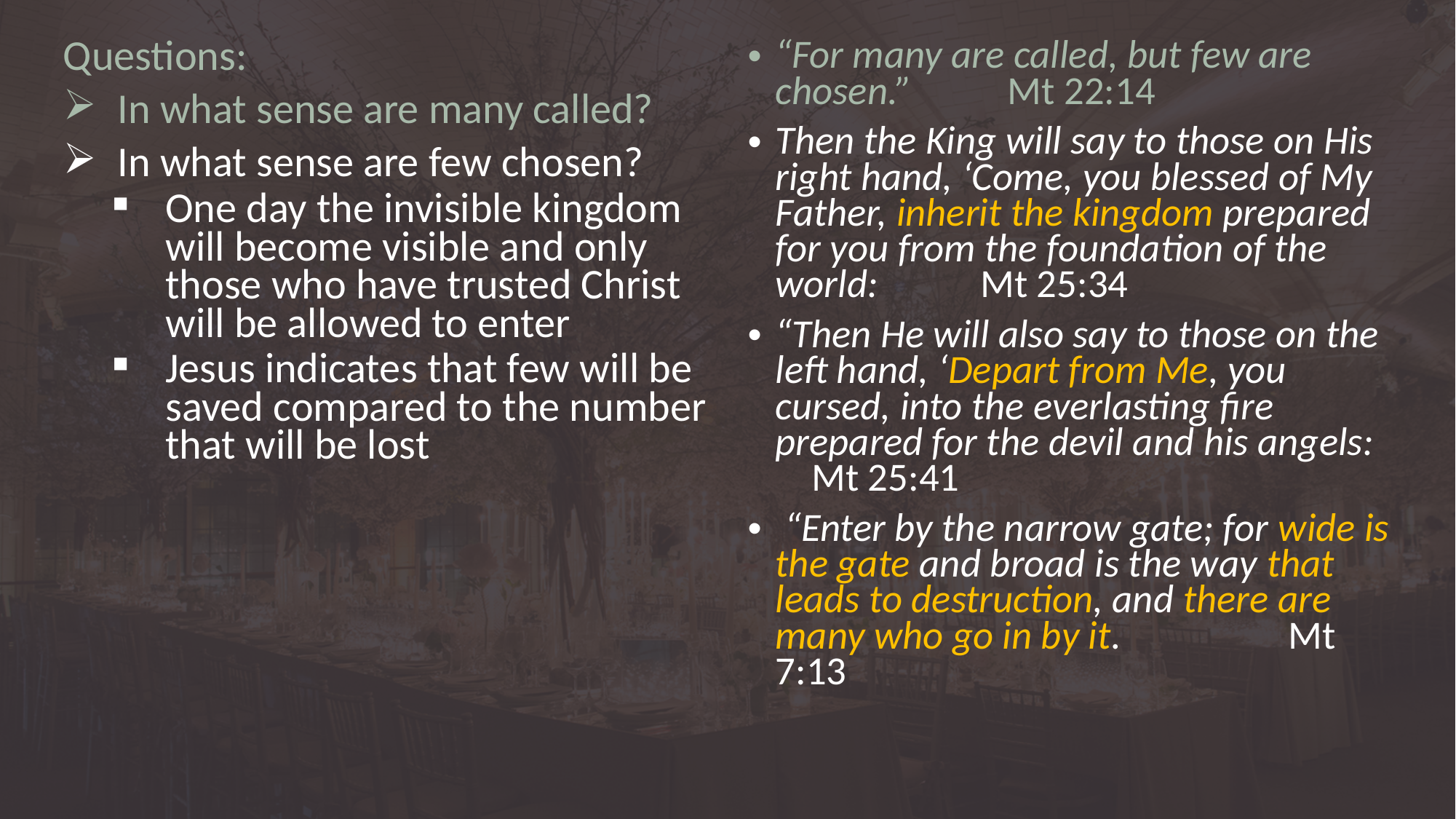

Questions:
In what sense are many called?
In what sense are few chosen?
One day the invisible kingdom will become visible and only those who have trusted Christ will be allowed to enter
Jesus indicates that few will be saved compared to the number that will be lost
“For many are called, but few are chosen.” 			   Mt 22:14
Then the King will say to those on His right hand, ‘Come, you blessed of My Father, inherit the kingdom prepared for you from the foundation of the world:    			Mt 25:34
“Then He will also say to those on the left hand, ‘Depart from Me, you cursed, into the everlasting fire prepared for the devil and his angels: 			     Mt 25:41
 “Enter by the narrow gate; for wide is the gate and broad is the way that leads to destruction, and there are many who go in by it. 				       		Mt 7:13